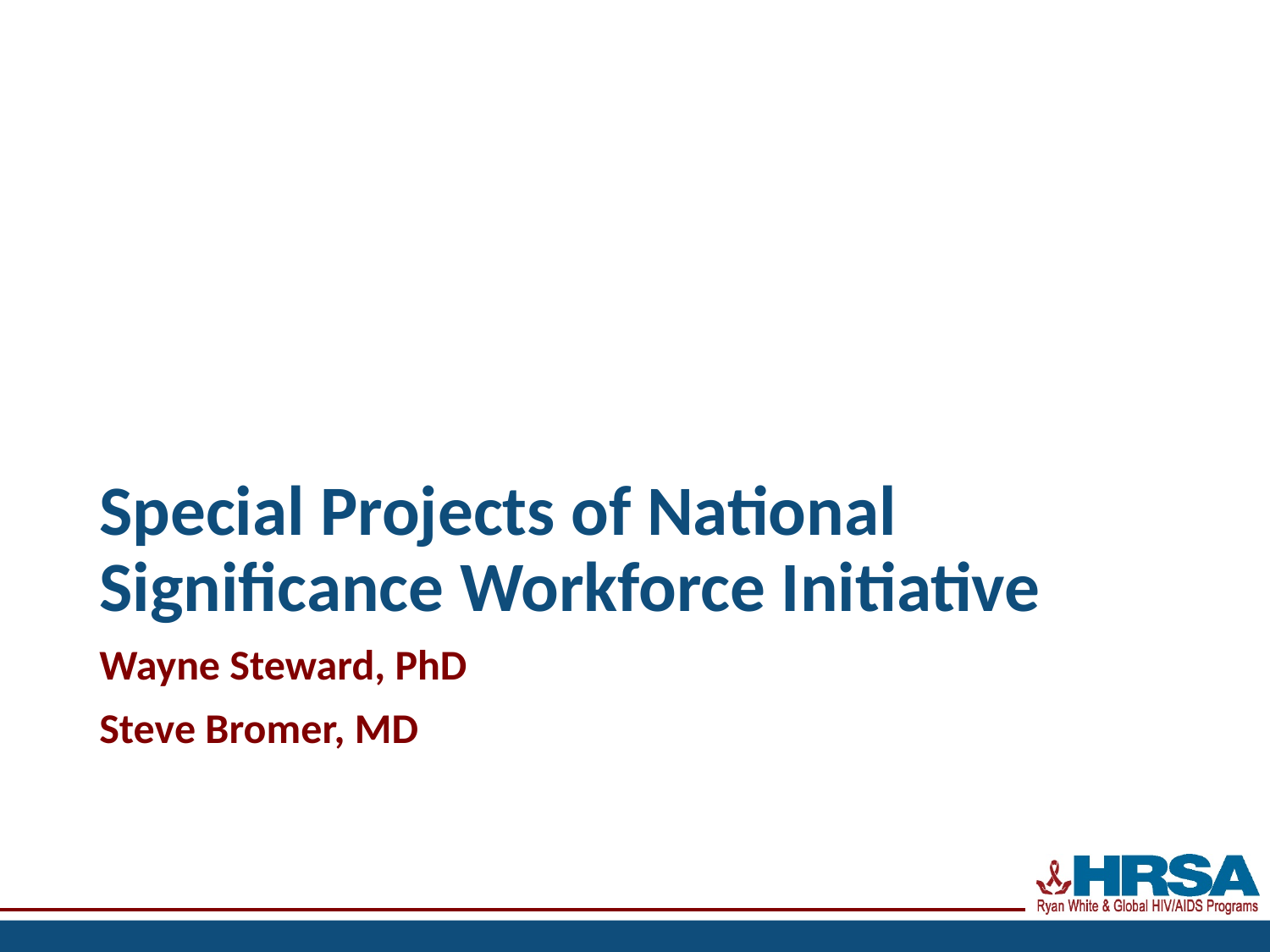

# Special Projects of National Significance Workforce Initiative
Wayne Steward, PhD
Steve Bromer, MD